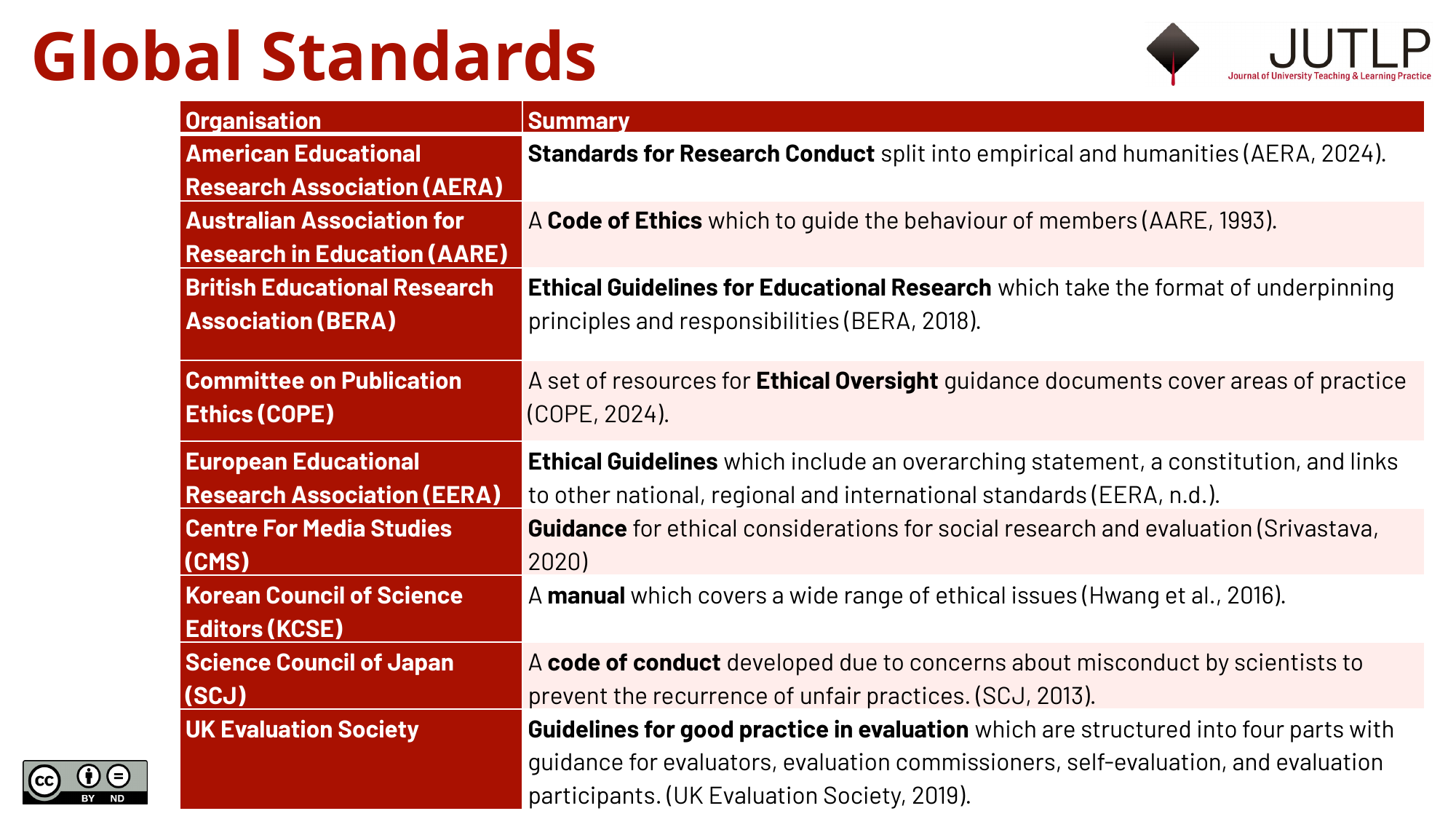

# Global Standards
| Organisation | Summary |
| --- | --- |
| American Educational Research Association (AERA) | Standards for Research Conduct split into empirical and humanities (AERA, 2024). |
| Australian Association for Research in Education (AARE) | A Code of Ethics which to guide the behaviour of members (AARE, 1993). |
| British Educational Research Association (BERA) | Ethical Guidelines for Educational Research which take the format of underpinning principles and responsibilities (BERA, 2018). |
| Committee on Publication Ethics (COPE) | A set of resources for Ethical Oversight guidance documents cover areas of practice (COPE, 2024). |
| European Educational Research Association (EERA) | Ethical Guidelines which include an overarching statement, a constitution, and links to other national, regional and international standards (EERA, n.d.). |
| Centre For Media Studies (CMS) | Guidance for ethical considerations for social research and evaluation (Srivastava, 2020) |
| Korean Council of Science Editors (KCSE) | A manual which covers a wide range of ethical issues (Hwang et al., 2016). |
| Science Council of Japan (SCJ) | A code of conduct developed due to concerns about misconduct by scientists to prevent the recurrence of unfair practices. (SCJ, 2013). |
| UK Evaluation Society | Guidelines for good practice in evaluation which are structured into four parts with guidance for evaluators, evaluation commissioners, self-evaluation, and evaluation participants. (UK Evaluation Society, 2019). |